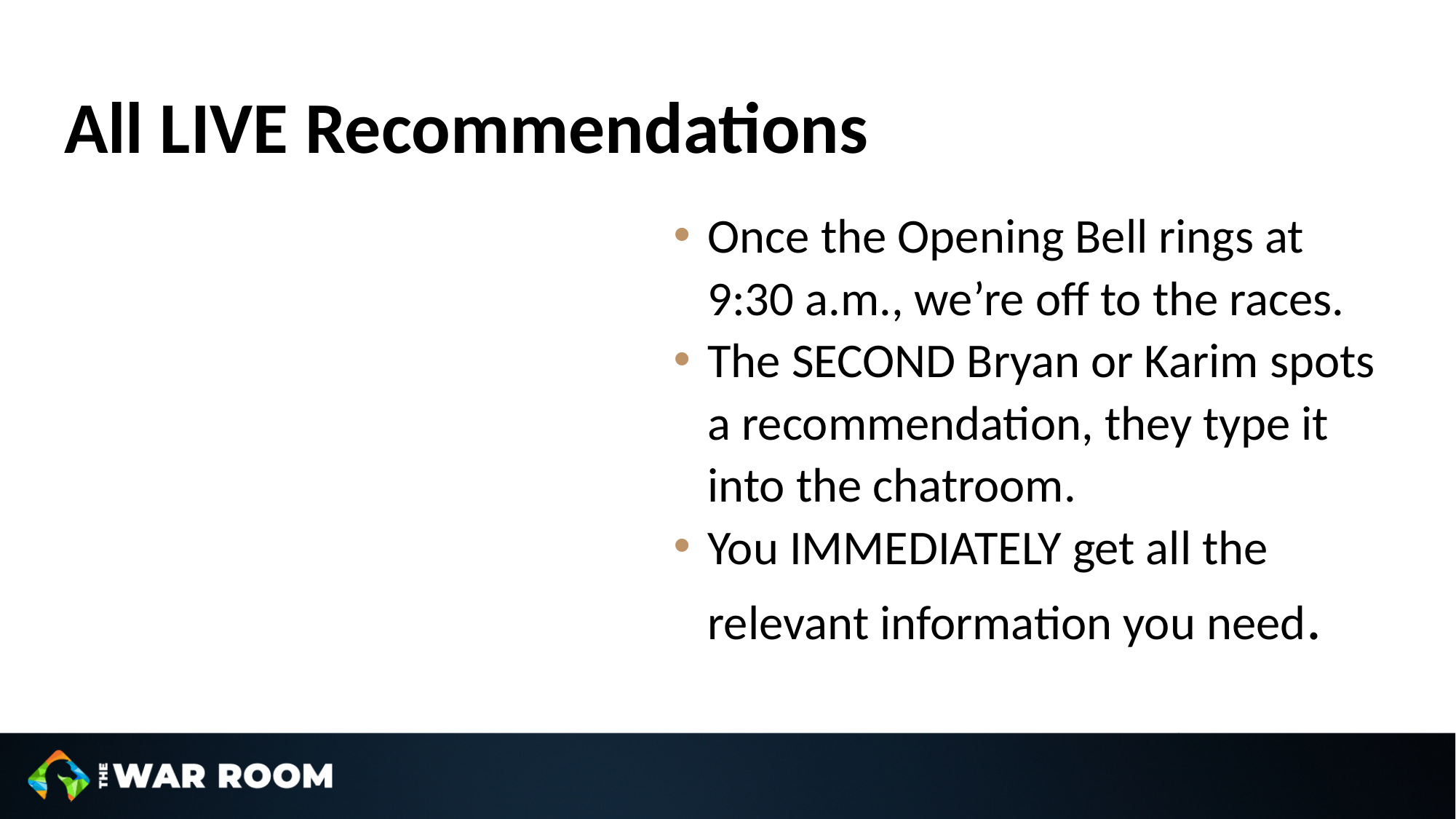

All LIVE Recommendations
Once the Opening Bell rings at 9:30 a.m., we’re off to the races.
The SECOND Bryan or Karim spots a recommendation, they type it into the chatroom.
You IMMEDIATELY get all the relevant information you need.